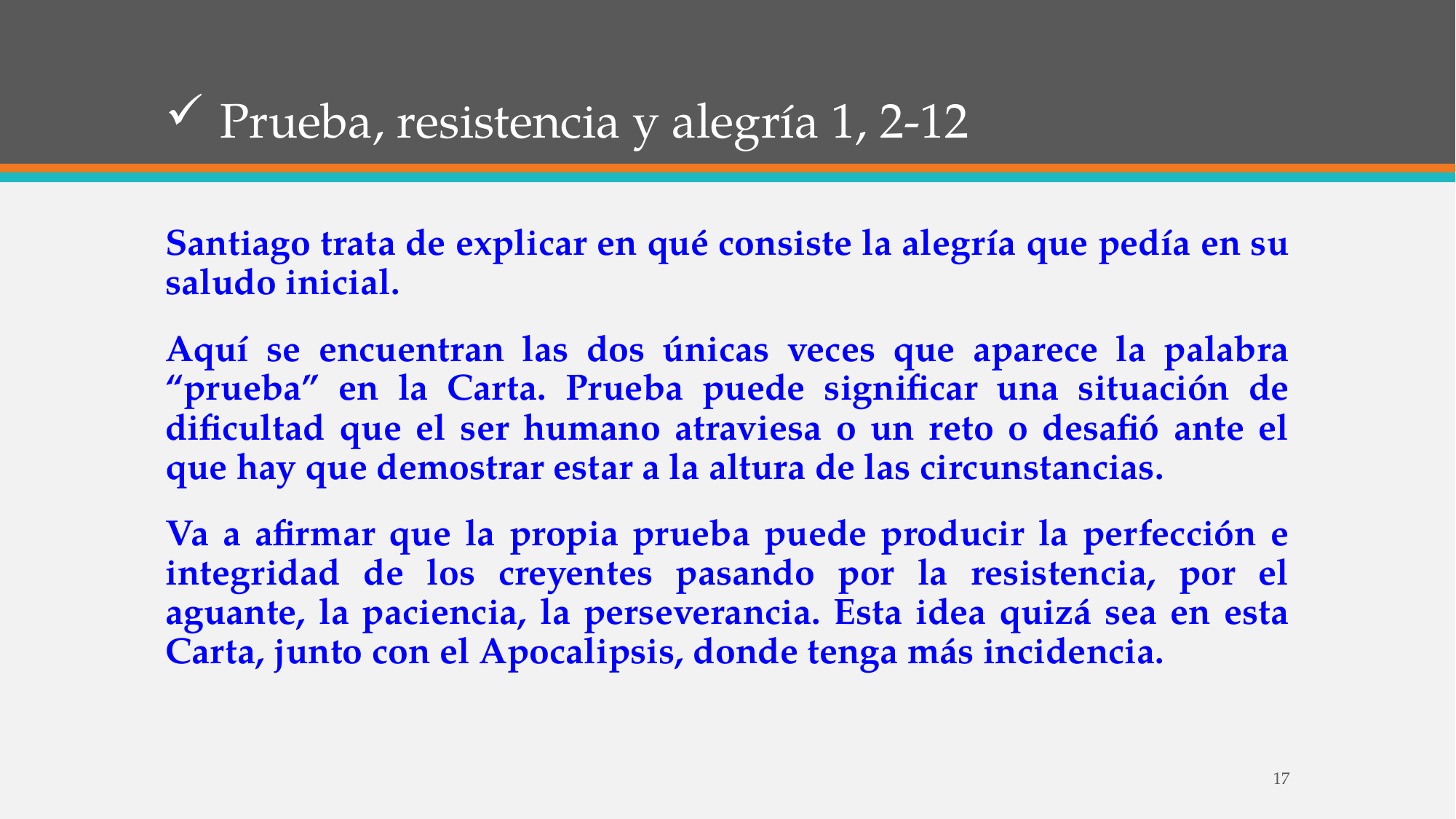

# Prueba, resistencia y alegría 1, 2-12
Santiago trata de explicar en qué consiste la alegría que pedía en su saludo inicial.
Aquí se encuentran las dos únicas veces que aparece la palabra “prueba” en la Carta. Prueba puede significar una situación de dificultad que el ser humano atraviesa o un reto o desafió ante el que hay que demostrar estar a la altura de las circunstancias.
Va a afirmar que la propia prueba puede producir la perfección e integridad de los creyentes pasando por la resistencia, por el aguante, la paciencia, la perseverancia. Esta idea quizá sea en esta Carta, junto con el Apocalipsis, donde tenga más incidencia.
17